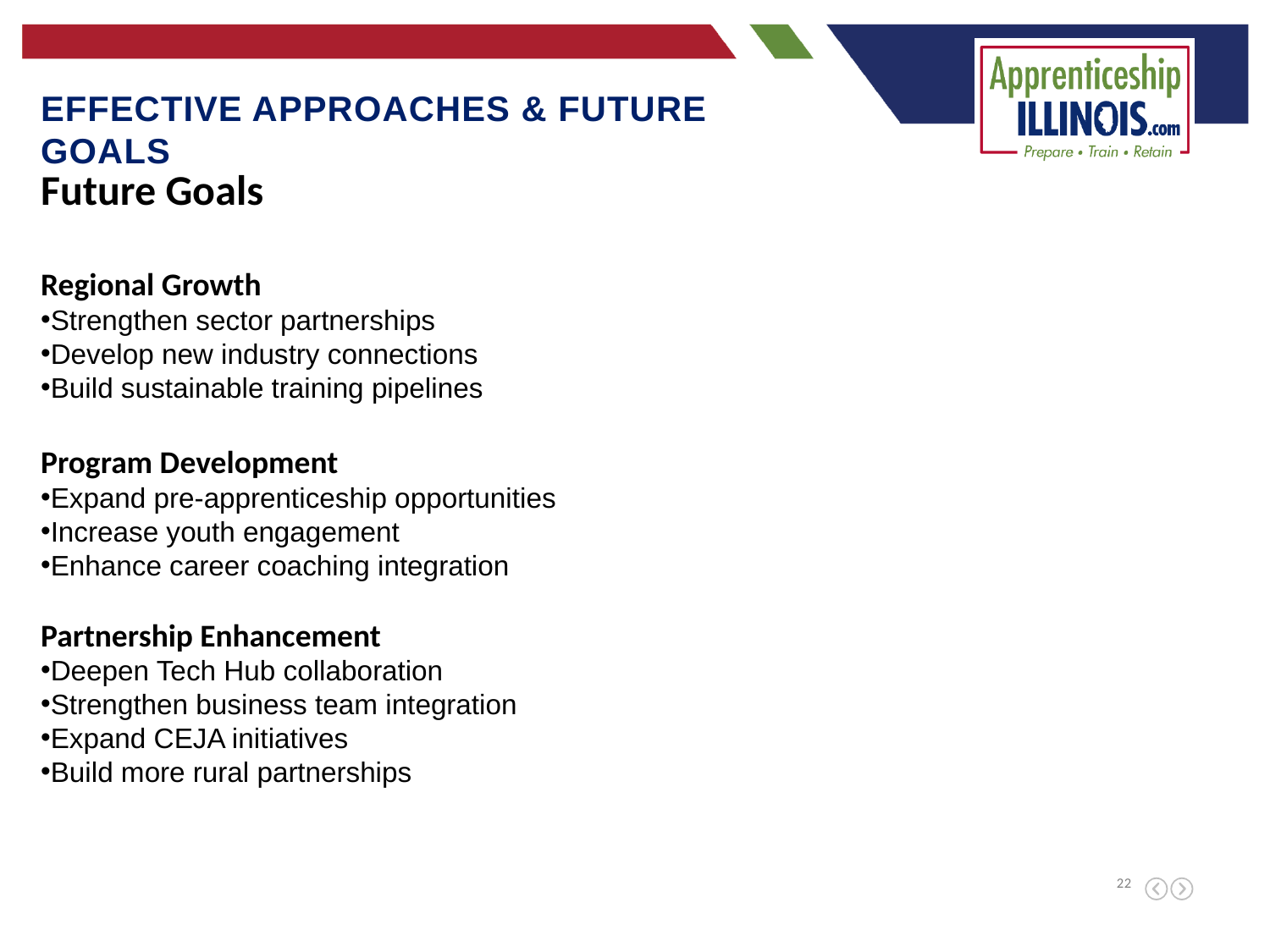

Effective approaches & Future Goals

Future Goals

Regional Growth
Strengthen sector partnerships
Develop new industry connections
Build sustainable training pipelines

Program Development
Expand pre-apprenticeship opportunities
Increase youth engagement
Enhance career coaching integration

Partnership Enhancement
Deepen Tech Hub collaboration
Strengthen business team integration
Expand CEJA initiatives
Build more rural partnerships